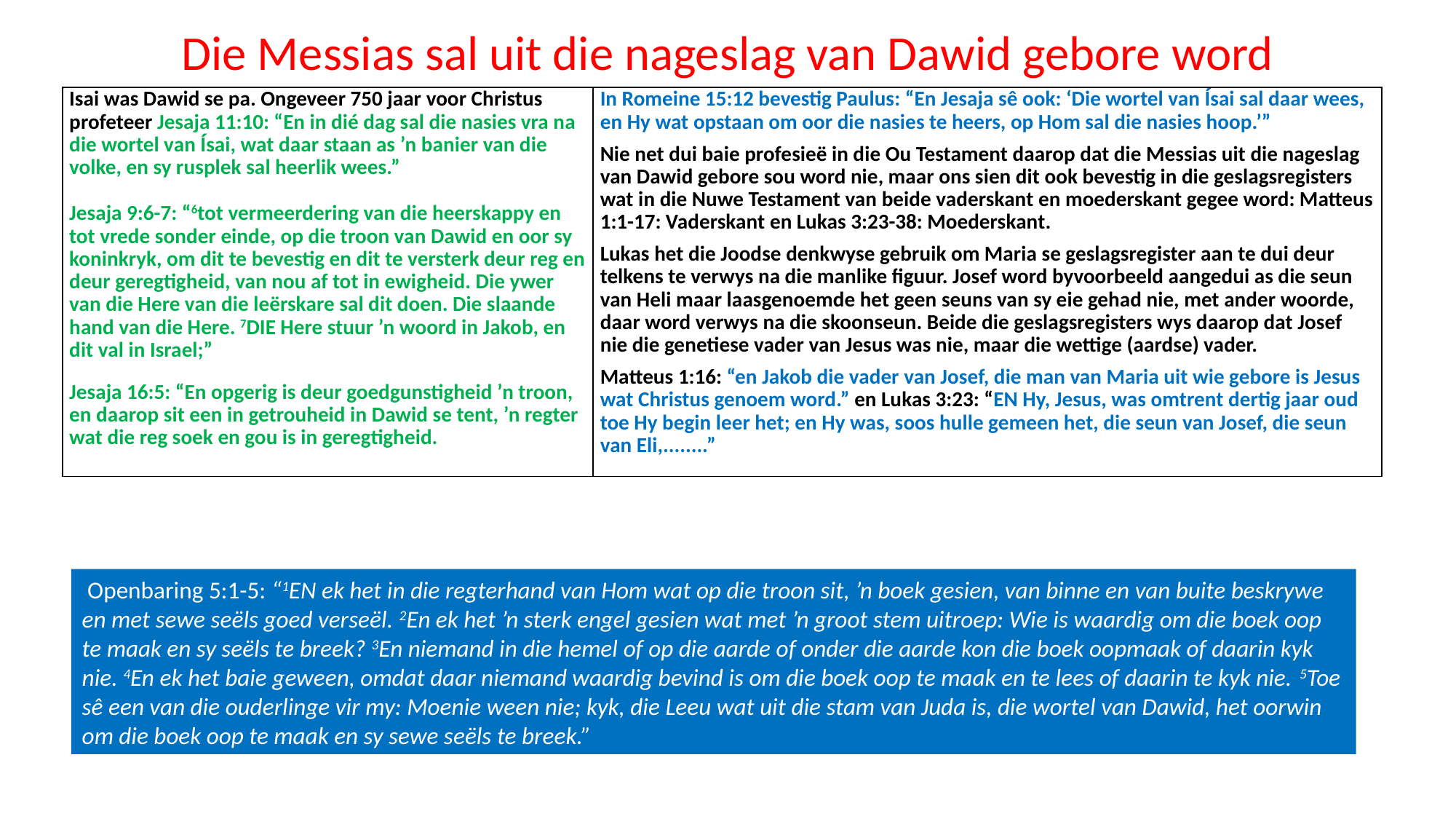

# Die Messias sal uit die nageslag van Dawid gebore word
| Isai was Dawid se pa. Ongeveer 750 jaar voor Christus profeteer Jesaja 11:10: “En in dié dag sal die nasies vra na die wortel van Ísai, wat daar staan as ’n banier van die volke, en sy rusplek sal heerlik wees.” Jesaja 9:6-7: “6tot vermeerdering van die heerskappy en tot vrede sonder einde, op die troon van Dawid en oor sy koninkryk, om dit te bevestig en dit te versterk deur reg en deur geregtigheid, van nou af tot in ewigheid. Die ywer van die Here van die leërskare sal dit doen. Die slaande hand van die Here. 7DIE Here stuur ’n woord in Jakob, en dit val in Israel;” Jesaja 16:5: “En opgerig is deur goedgunstigheid ’n troon, en daarop sit een in getrouheid in Dawid se tent, ’n regter wat die reg soek en gou is in geregtigheid. | In Romeine 15:12 bevestig Paulus: “En Jesaja sê ook: ‘Die wortel van Ísai sal daar wees, en Hy wat opstaan om oor die nasies te heers, op Hom sal die nasies hoop.’” Nie net dui baie profesieë in die Ou Testament daarop dat die Messias uit die nageslag van Dawid gebore sou word nie, maar ons sien dit ook bevestig in die geslagsregisters wat in die Nuwe Testament van beide vaderskant en moederskant gegee word: Matteus 1:1-17: Vaderskant en Lukas 3:23-38: Moederskant. Lukas het die Joodse denkwyse gebruik om Maria se geslagsregister aan te dui deur telkens te verwys na die manlike figuur. Josef word byvoorbeeld aangedui as die seun van Heli maar laasgenoemde het geen seuns van sy eie gehad nie, met ander woorde, daar word verwys na die skoonseun. Beide die geslagsregisters wys daarop dat Josef nie die genetiese vader van Jesus was nie, maar die wettige (aardse) vader. Matteus 1:16: “en Jakob die vader van Josef, die man van Maria uit wie gebore is Jesus wat Christus genoem word.” en Lukas 3:23: “EN Hy, Jesus, was omtrent dertig jaar oud toe Hy begin leer het; en Hy was, soos hulle gemeen het, die seun van Josef, die seun van Eli,........” |
| --- | --- |
​ Openbaring 5:1-5: “1EN ek het in die regterhand van Hom wat op die troon sit, ’n boek gesien, van binne en van buite beskrywe en met sewe seëls goed verseël. 2En ek het ’n sterk engel gesien wat met ’n groot stem uitroep: Wie is waardig om die boek oop te maak en sy seëls te breek? 3En niemand in die hemel of op die aarde of onder die aarde kon die boek oopmaak of daarin kyk nie. 4En ek het baie geween, omdat daar niemand waardig bevind is om die boek oop te maak en te lees of daarin te kyk nie. 5Toe sê een van die ouderlinge vir my: Moenie ween nie; kyk, die Leeu wat uit die stam van Juda is, die wortel van Dawid, het oorwin om die boek oop te maak en sy sewe seëls te breek.”